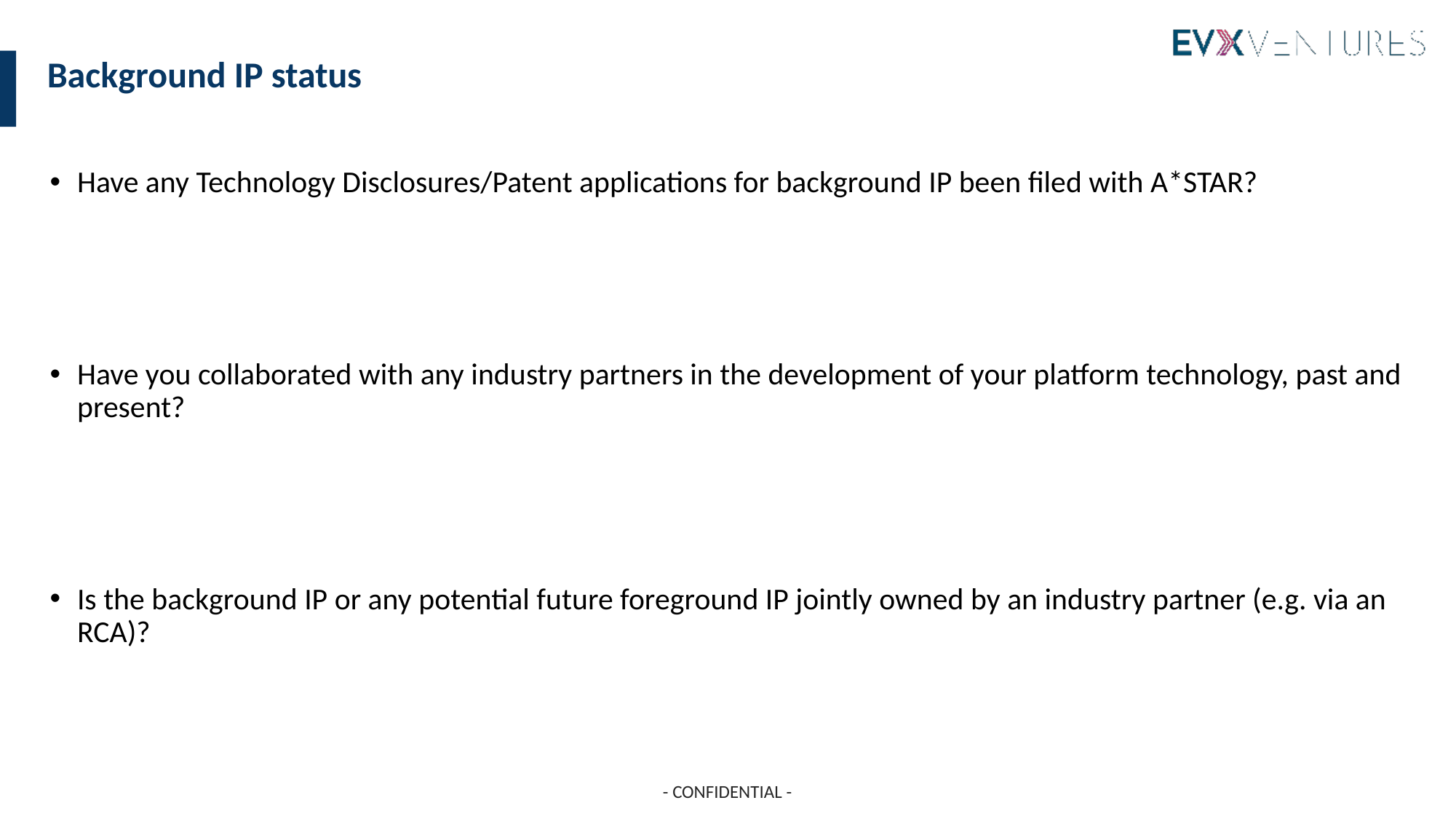

# Background IP status
Have any Technology Disclosures/Patent applications for background IP been filed with A*STAR?

Have you collaborated with any industry partners in the development of your platform technology, past and present?

Is the background IP or any potential future foreground IP jointly owned by an industry partner (e.g. via an RCA)?